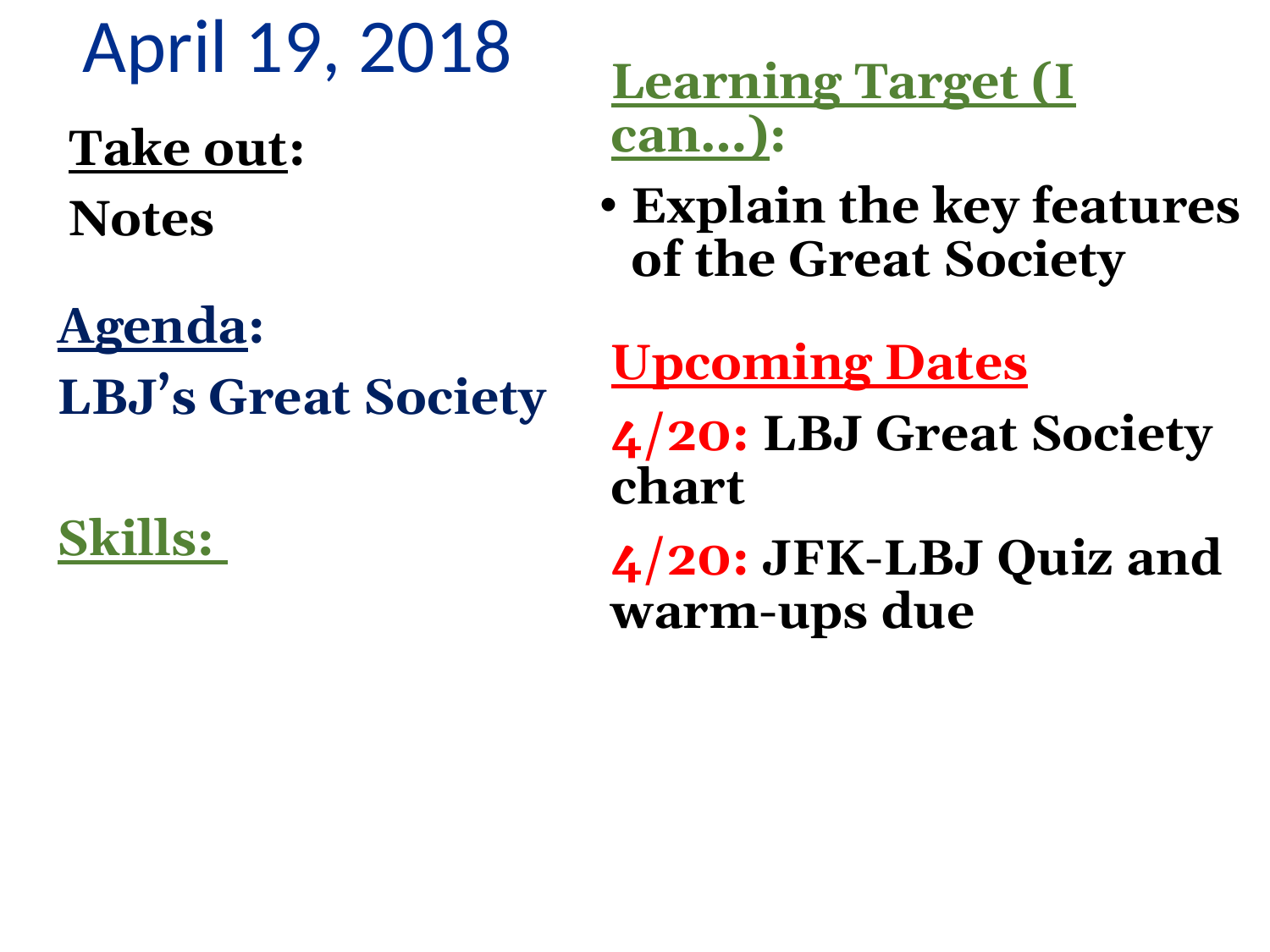

# April 19, 2018
Learning Target (I can…):
Explain the key features of the Great Society

Upcoming Dates
4/20: LBJ Great Society chart
4/20: JFK-LBJ Quiz and warm-ups due
Take out:
Notes

Agenda:
LBJ’s Great Society

Skills: